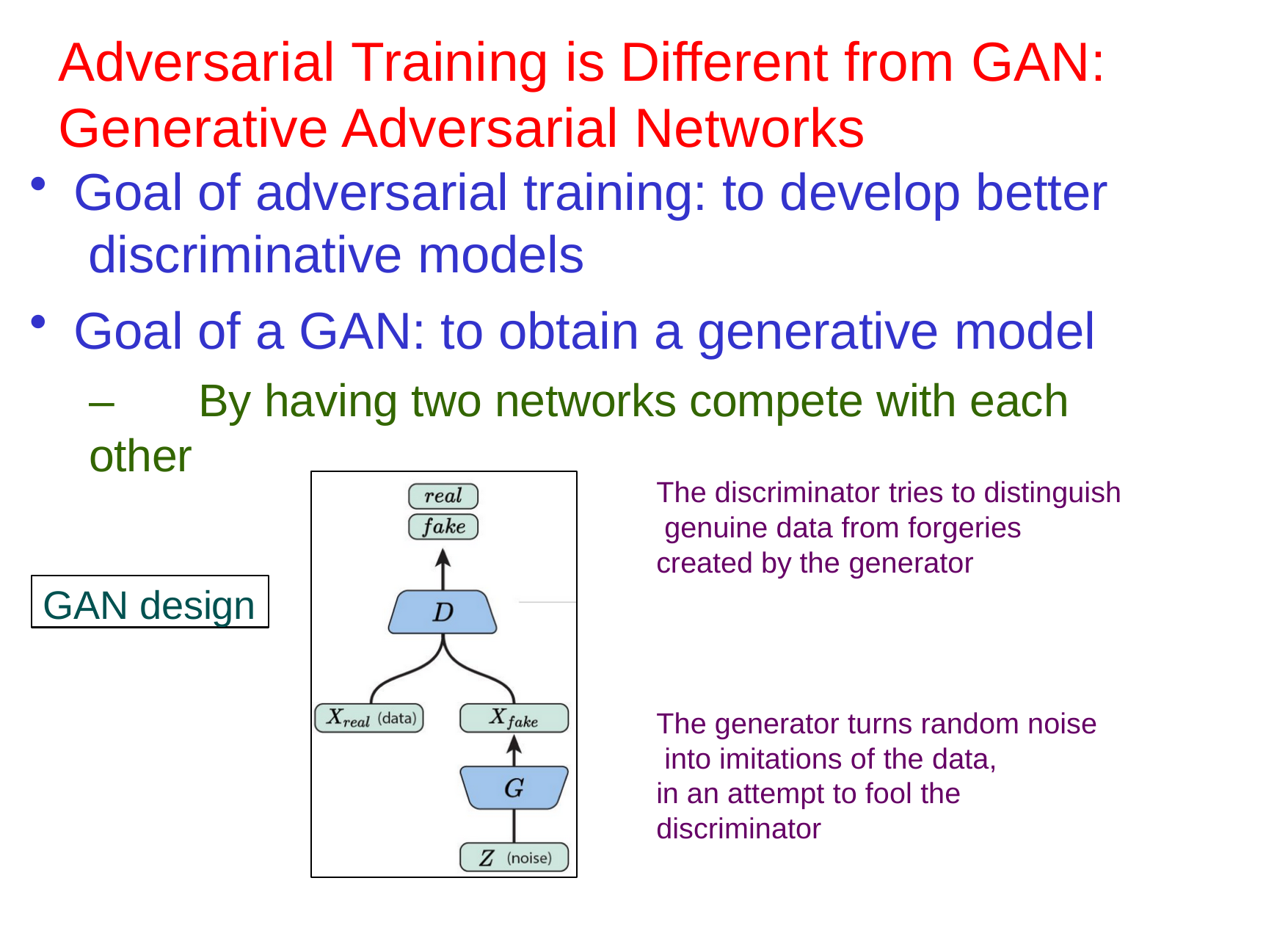

# Adversarial Training is Different from GAN: Generative Adversarial Networks
Goal of adversarial training: to develop better  discriminative models
Goal of a GAN: to obtain a generative model
–	By having two networks compete with each other

The discriminator tries to distinguish  genuine data from forgeries
created by the generator

GAN design
The generator turns random noise  into imitations of the data,
in an attempt to fool the discriminator